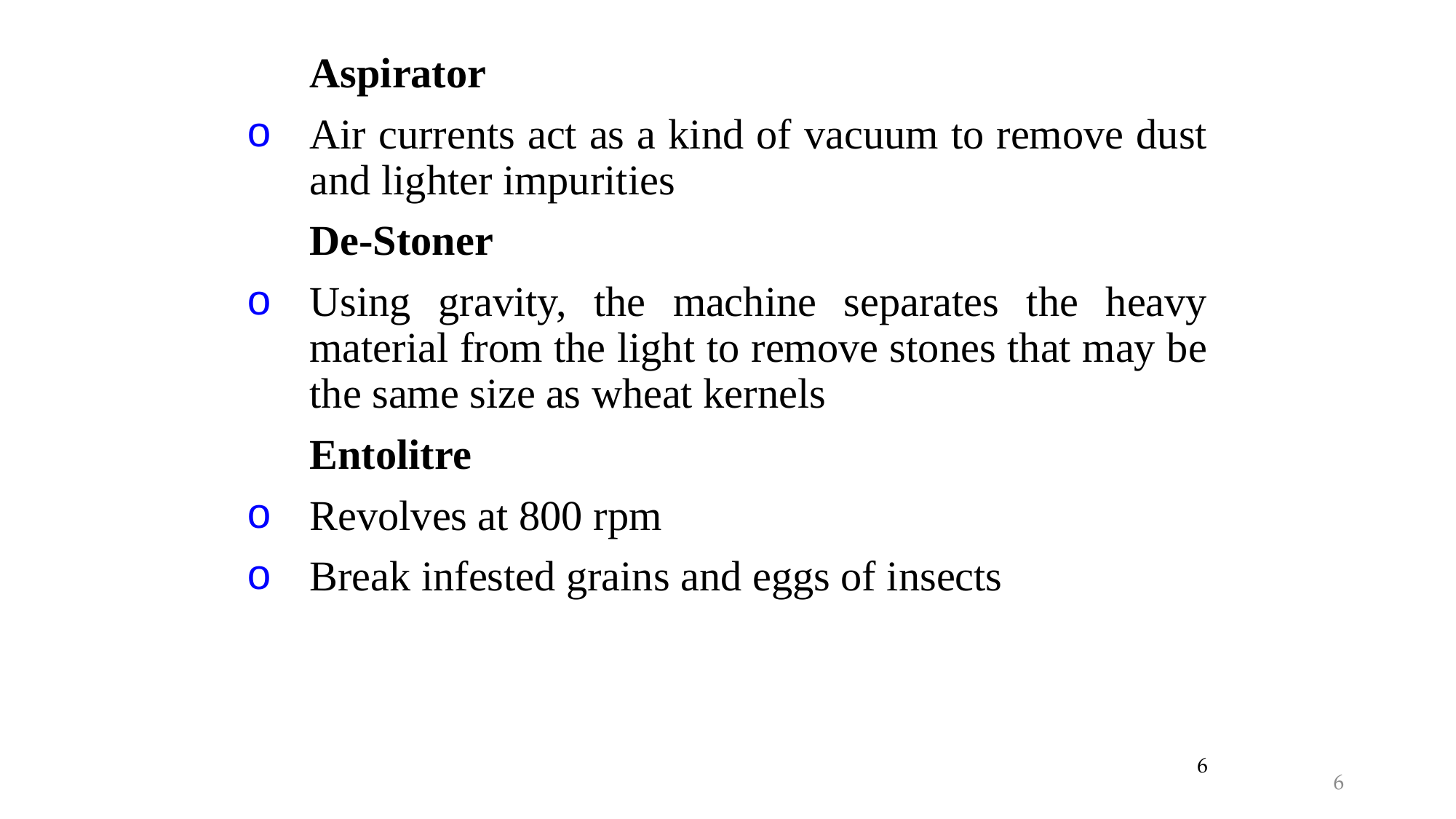

Aspirator
Air currents act as a kind of vacuum to remove dust and lighter impurities
	De-Stoner
Using gravity, the machine separates the heavy material from the light to remove stones that may be the same size as wheat kernels
	Entolitre
Revolves at 800 rpm
Break infested grains and eggs of insects
6
6